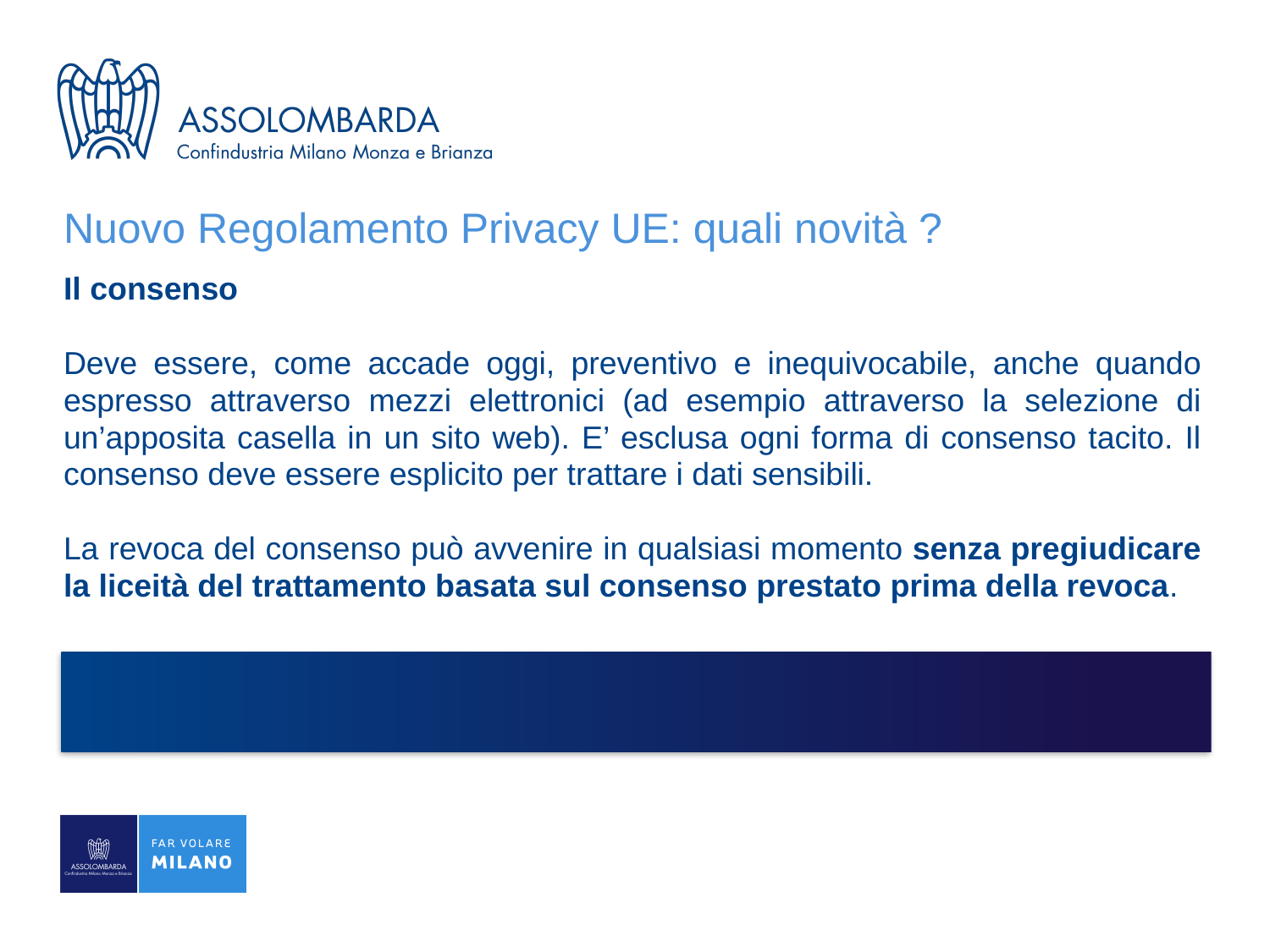

# Nuovo Regolamento Privacy UE: quali novità ?
Il consenso

Deve essere, come accade oggi, preventivo e inequivocabile, anche quando espresso attraverso mezzi elettronici (ad esempio attraverso la selezione di un’apposita casella in un sito web). E’ esclusa ogni forma di consenso tacito. Il consenso deve essere esplicito per trattare i dati sensibili.

La revoca del consenso può avvenire in qualsiasi momento senza pregiudicare la liceità del trattamento basata sul consenso prestato prima della revoca.